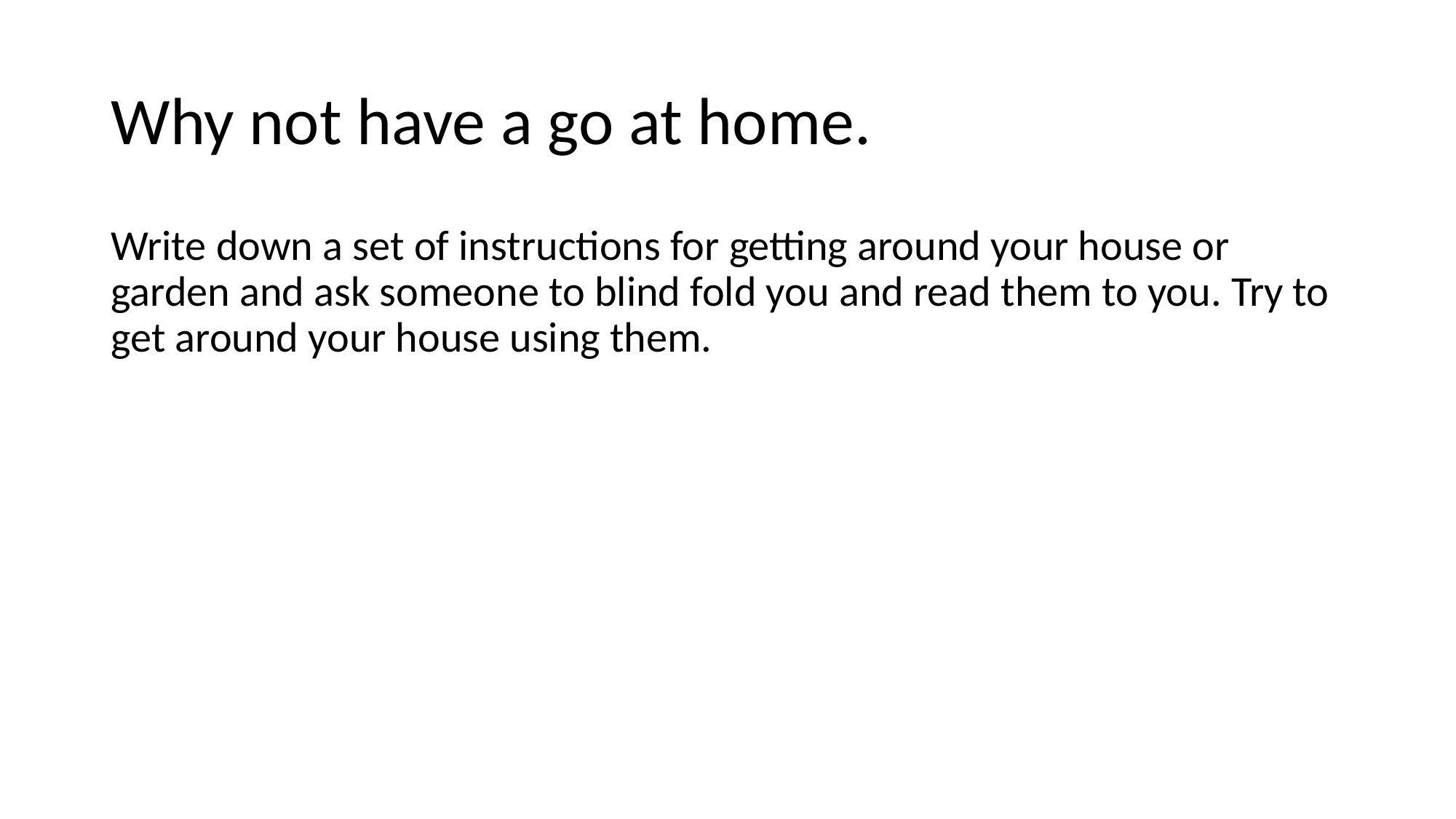

# Why not have a go at home.
Write down a set of instructions for getting around your house or garden and ask someone to blind fold you and read them to you. Try to get around your house using them.